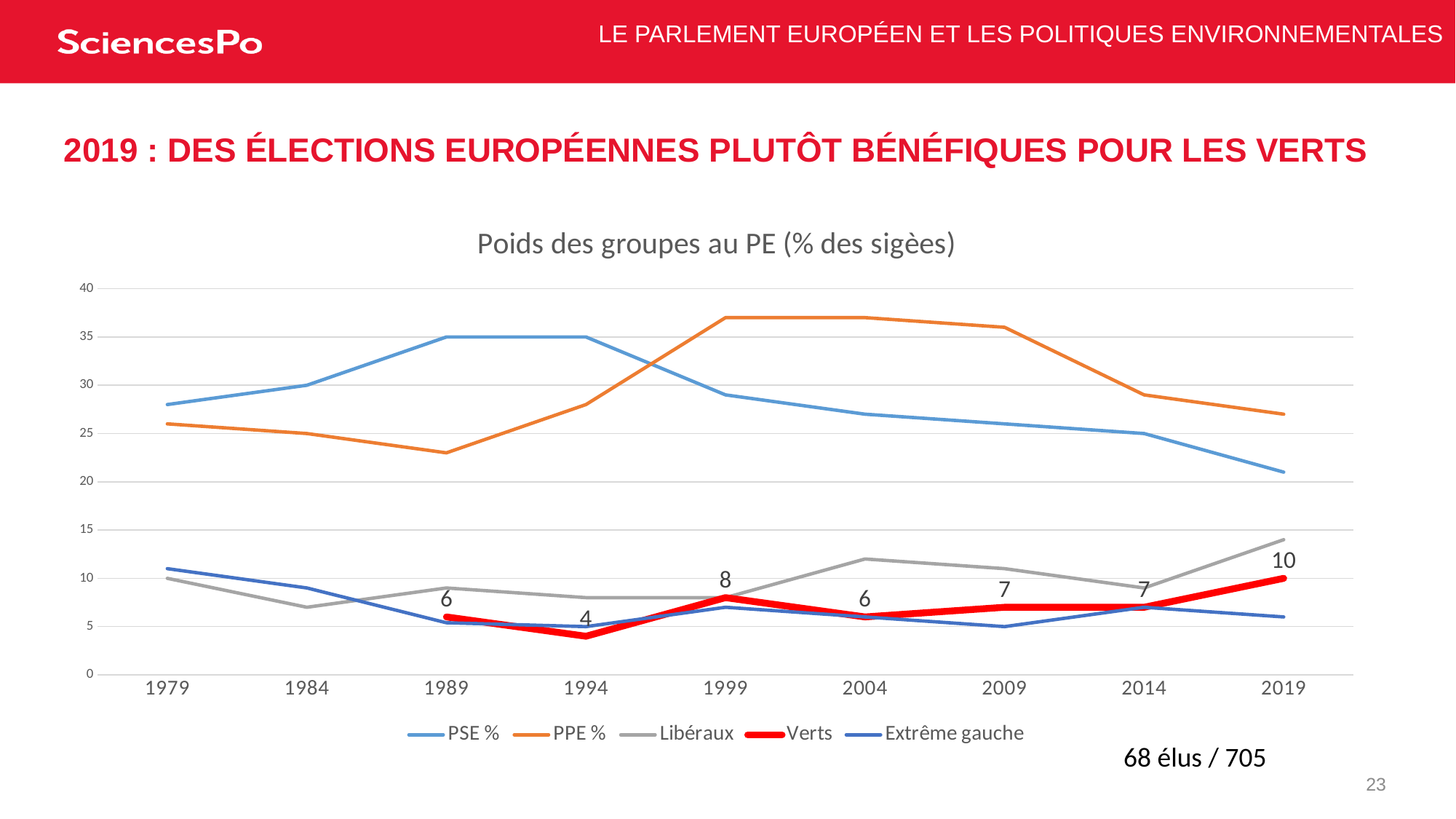

Le Parlement européen et les politiques environnementales

# 2019 : DES Élections européennes plutôt bénéfiques pour les verts

### Chart: Poids des groupes au PE (% des sigèes)

| Category | PSE % | PPE % | Libéraux | Verts | Extrême gauche |
|---|---|---|---|---|---|
| 1979 | 28.0 | 26.0 | 10.0 | None | 11.0 |
| 1984 | 30.0 | 25.0 | 7.0 | None | 9.0 |
| 1989 | 35.0 | 23.0 | 9.0 | 6.0 | 5.4 |
| 1994 | 35.0 | 28.0 | 8.0 | 4.0 | 5.0 |
| 1999 | 29.0 | 37.0 | 8.0 | 8.0 | 7.0 |
| 2004 | 27.0 | 37.0 | 12.0 | 6.0 | 6.0 |
| 2009 | 26.0 | 36.0 | 11.0 | 7.0 | 5.0 |
| 2014 | 25.0 | 29.0 | 9.0 | 7.0 | 7.0 |
| 2019 | 21.0 | 27.0 | 14.0 | 10.0 | 6.0 |
68 élus / 705
23